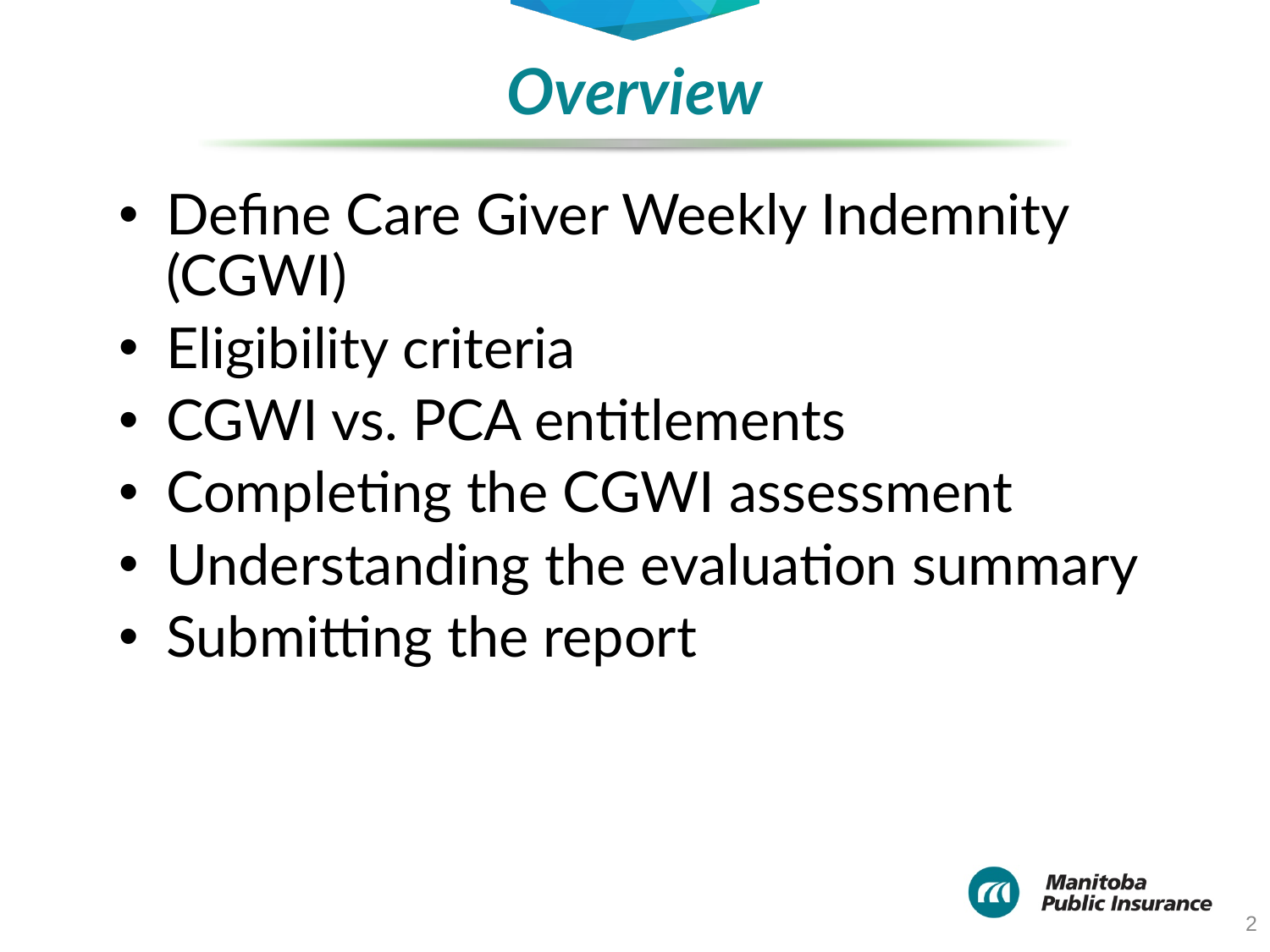

# Overview
Define Care Giver Weekly Indemnity (CGWI)
Eligibility criteria
CGWI vs. PCA entitlements
Completing the CGWI assessment
Understanding the evaluation summary
Submitting the report

2